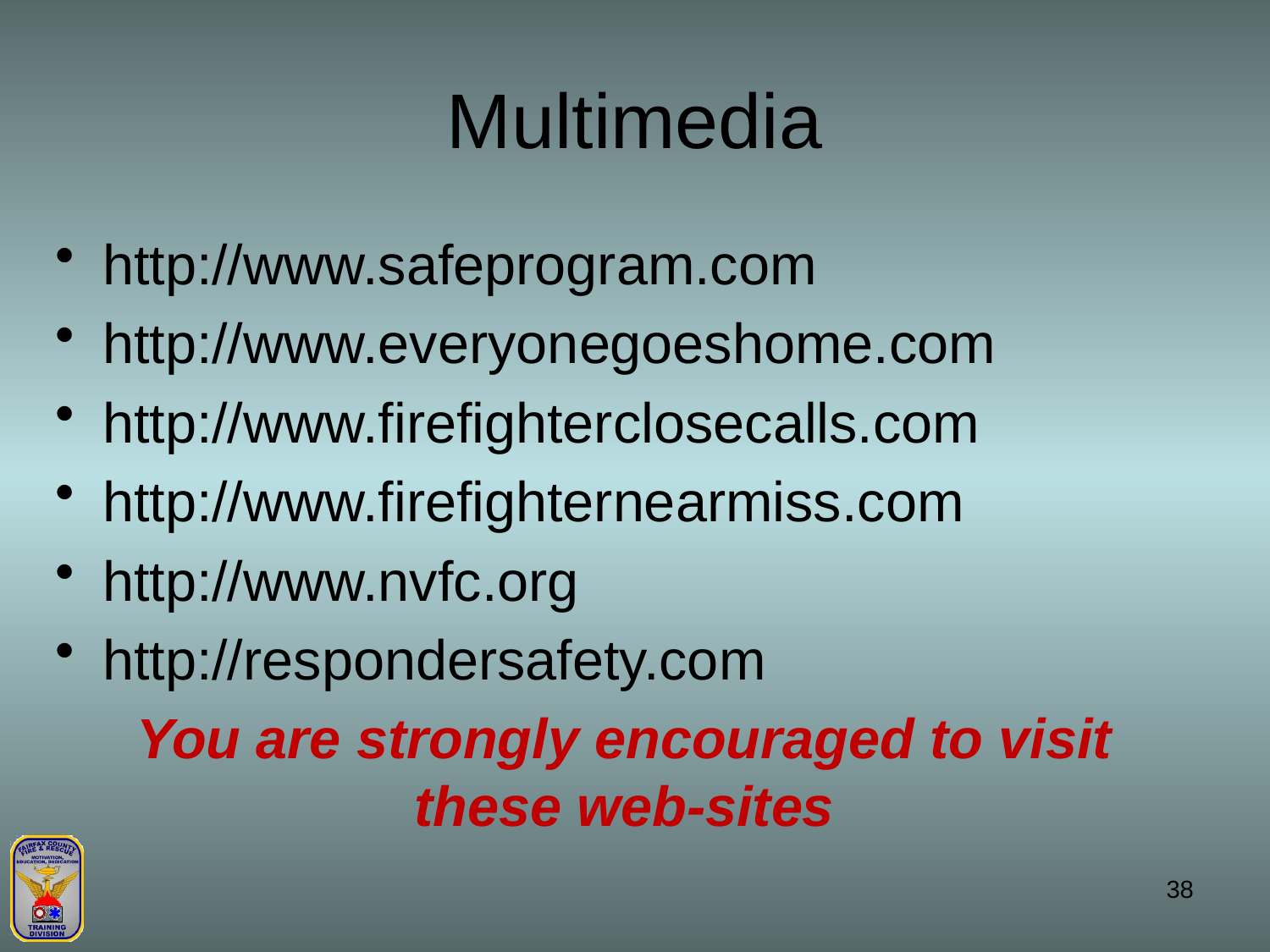

# Multimedia
http://www.safeprogram.com
http://www.everyonegoeshome.com
http://www.firefighterclosecalls.com
http://www.firefighternearmiss.com
http://www.nvfc.org
http://respondersafety.com
You are strongly encouraged to visit these web-sites
38